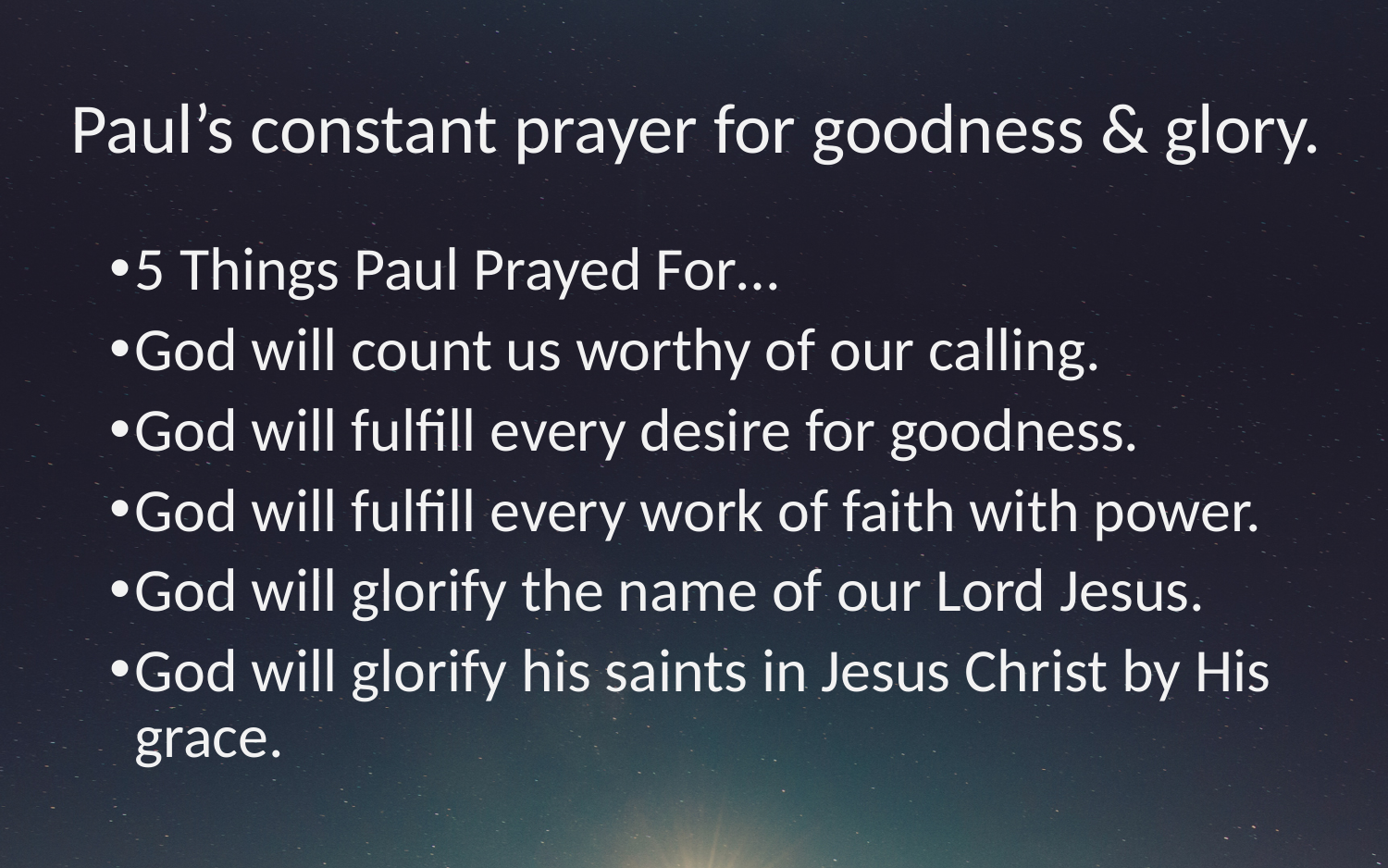

# Paul’s constant prayer for goodness & glory.
5 Things Paul Prayed For…
God will count us worthy of our calling.
God will fulfill every desire for goodness.
God will fulfill every work of faith with power.
God will glorify the name of our Lord Jesus.
God will glorify his saints in Jesus Christ by His grace.